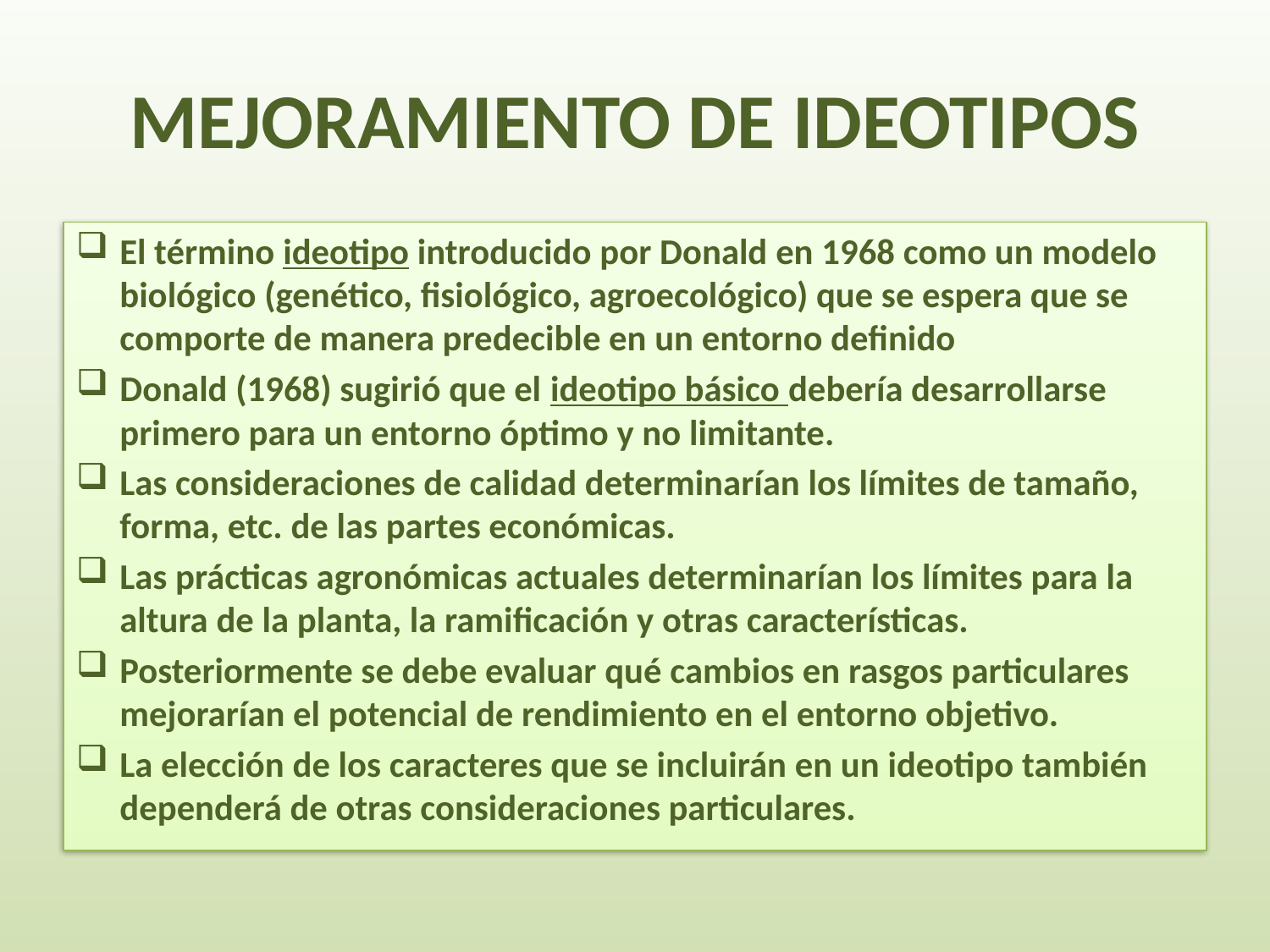

# MEJORAMIENTO DE IDEOTIPOS
El término ideotipo introducido por Donald en 1968 como un modelo biológico (genético, fisiológico, agroecológico) que se espera que se comporte de manera predecible en un entorno definido
Donald (1968) sugirió que el ideotipo básico debería desarrollarse primero para un entorno óptimo y no limitante.
Las consideraciones de calidad determinarían los límites de tamaño, forma, etc. de las partes económicas.
Las prácticas agronómicas actuales determinarían los límites para la altura de la planta, la ramificación y otras características.
Posteriormente se debe evaluar qué cambios en rasgos particulares mejorarían el potencial de rendimiento en el entorno objetivo.
La elección de los caracteres que se incluirán en un ideotipo también dependerá de otras consideraciones particulares.